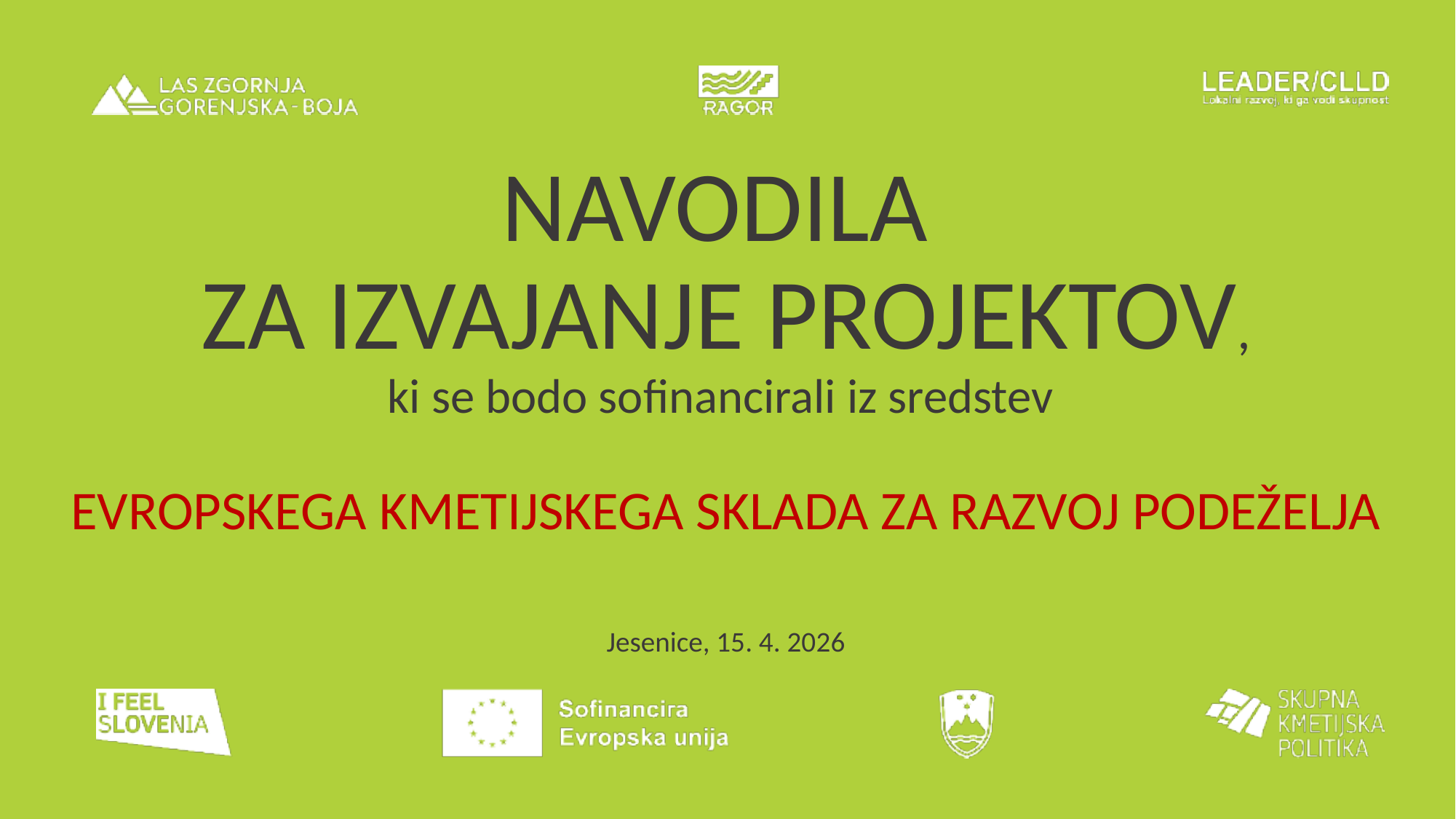

# NAVODILA ZA IZVAJANJE PROJEKTOV, ki se bodo sofinancirali iz sredstev EVROPSKEGA KMETIJSKEGA SKLADA ZA RAZVOJ PODEŽELJA
Jesenice, 15. 4. 2026